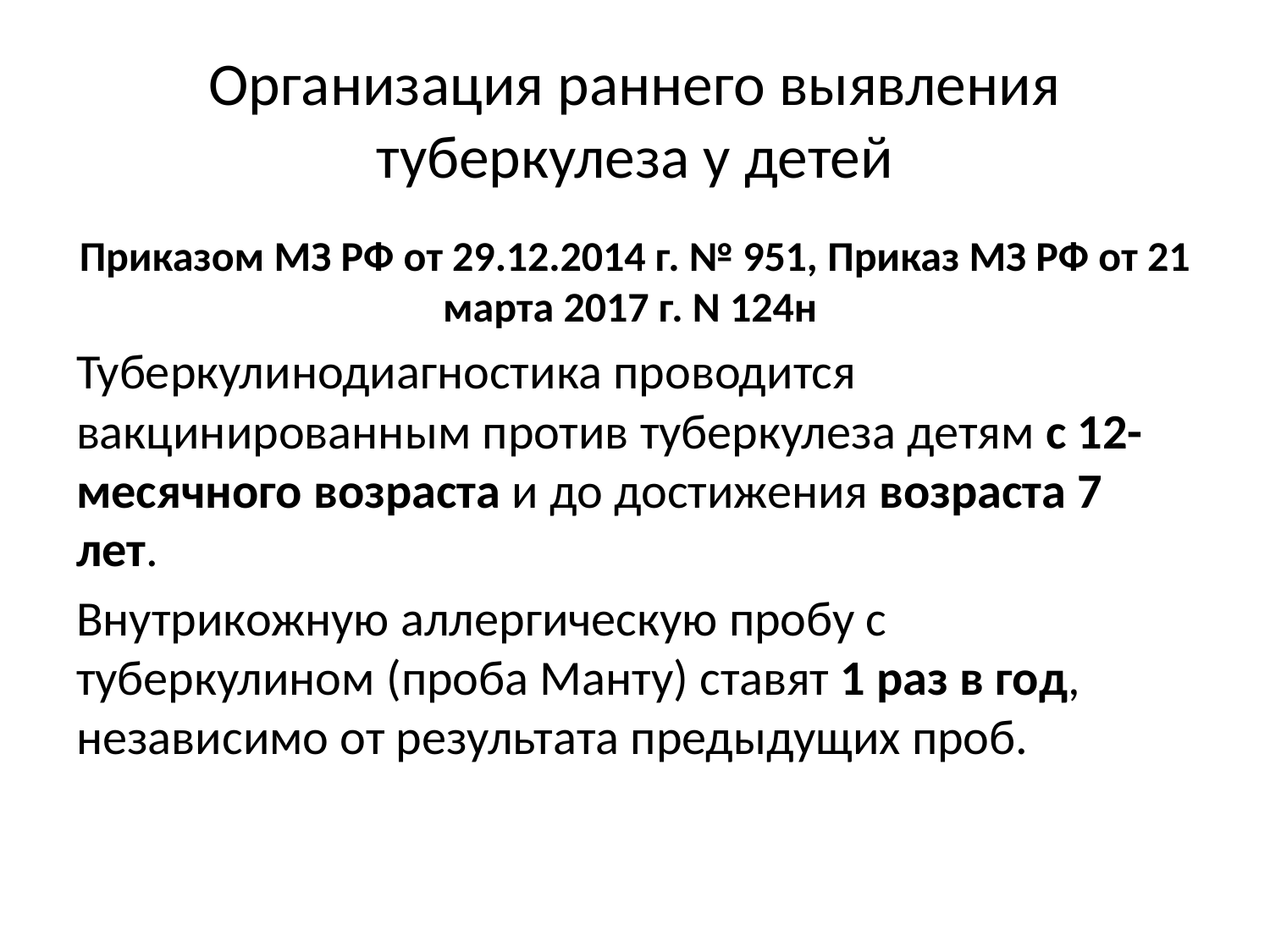

# Организация раннего выявления туберкулеза у детей
Приказом МЗ РФ от 29.12.2014 г. № 951, Приказ МЗ РФ от 21 марта 2017 г. N 124н
Туберкулинодиагностика проводится вакцинированным против туберкулеза детям с 12-месячного возраста и до достижения возраста 7 лет.
Внутрикожную аллергическую пробу с туберкулином (проба Манту) ставят 1 раз в год, независимо от результата предыдущих проб.